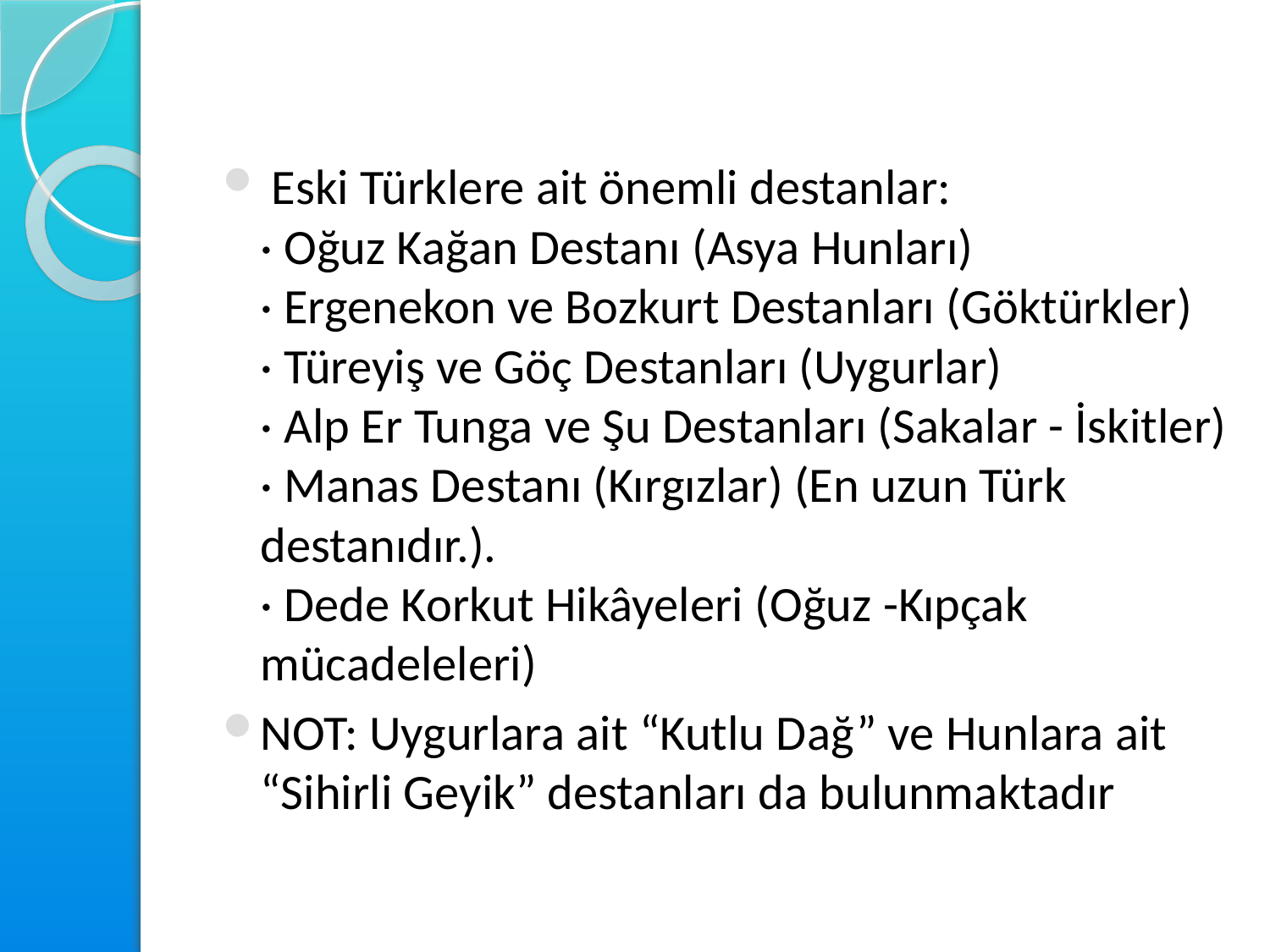

#
 Eski Türklere ait önemli destanlar:
· Oğuz Kağan Destanı (Asya Hunları)
· Ergenekon ve Bozkurt Destanları (Göktürkler)
· Türeyiş ve Göç Destanları (Uygurlar)
· Alp Er Tunga ve Şu Destanları (Sakalar - İskitler)
· Manas Destanı (Kırgızlar) (En uzun Türk destanıdır.).
· Dede Korkut Hikâyeleri (Oğuz -Kıpçak mücadeleleri)
NOT: Uygurlara ait “Kutlu Dağ” ve Hunlara ait “Sihirli Geyik” destanları da bulunmaktadır